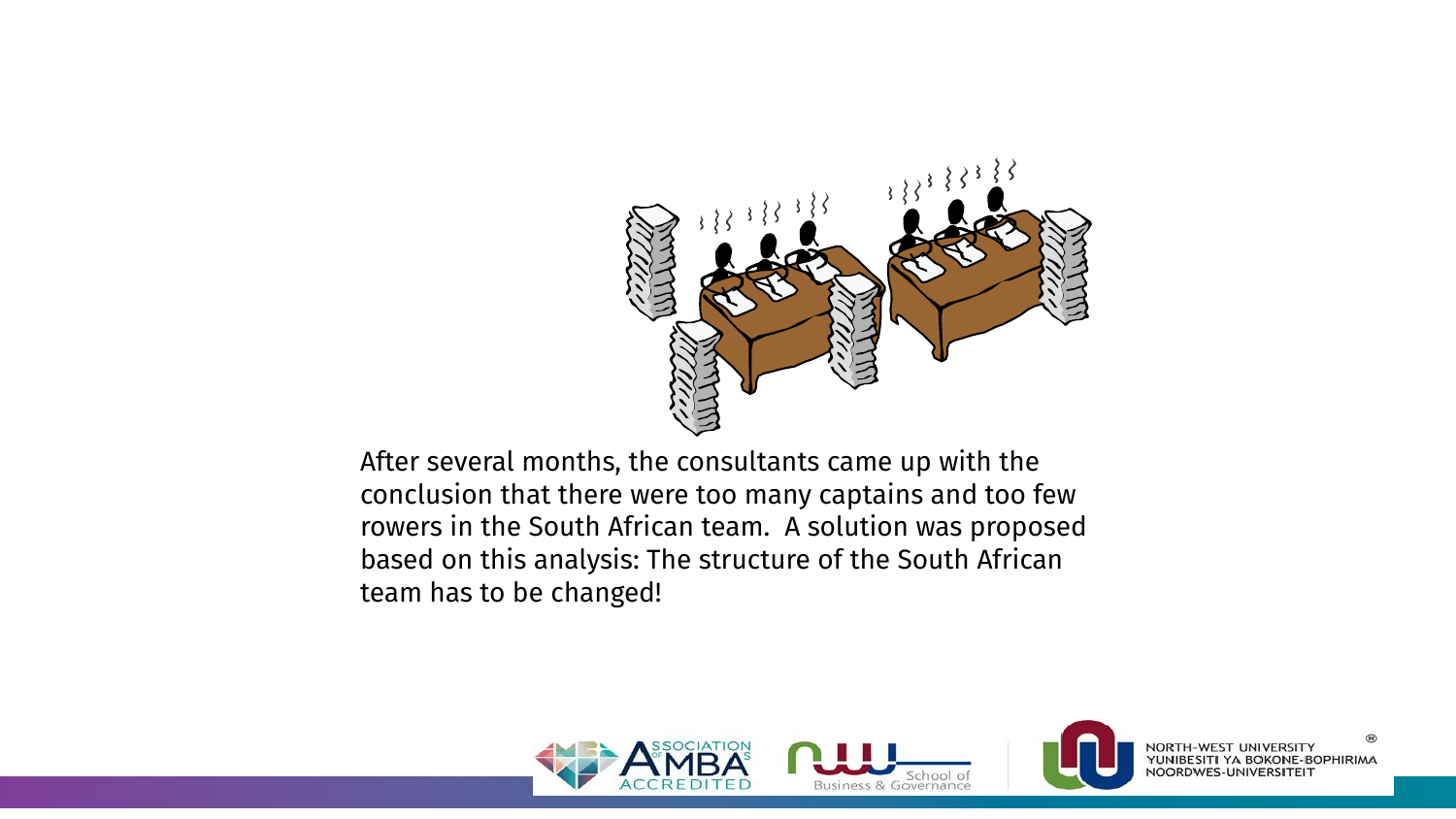

After several months, the consultants came up with the conclusion that there were too many captains and too few rowers in the South African team.  A solution was proposed based on this analysis: The structure of the South African team has to be changed!